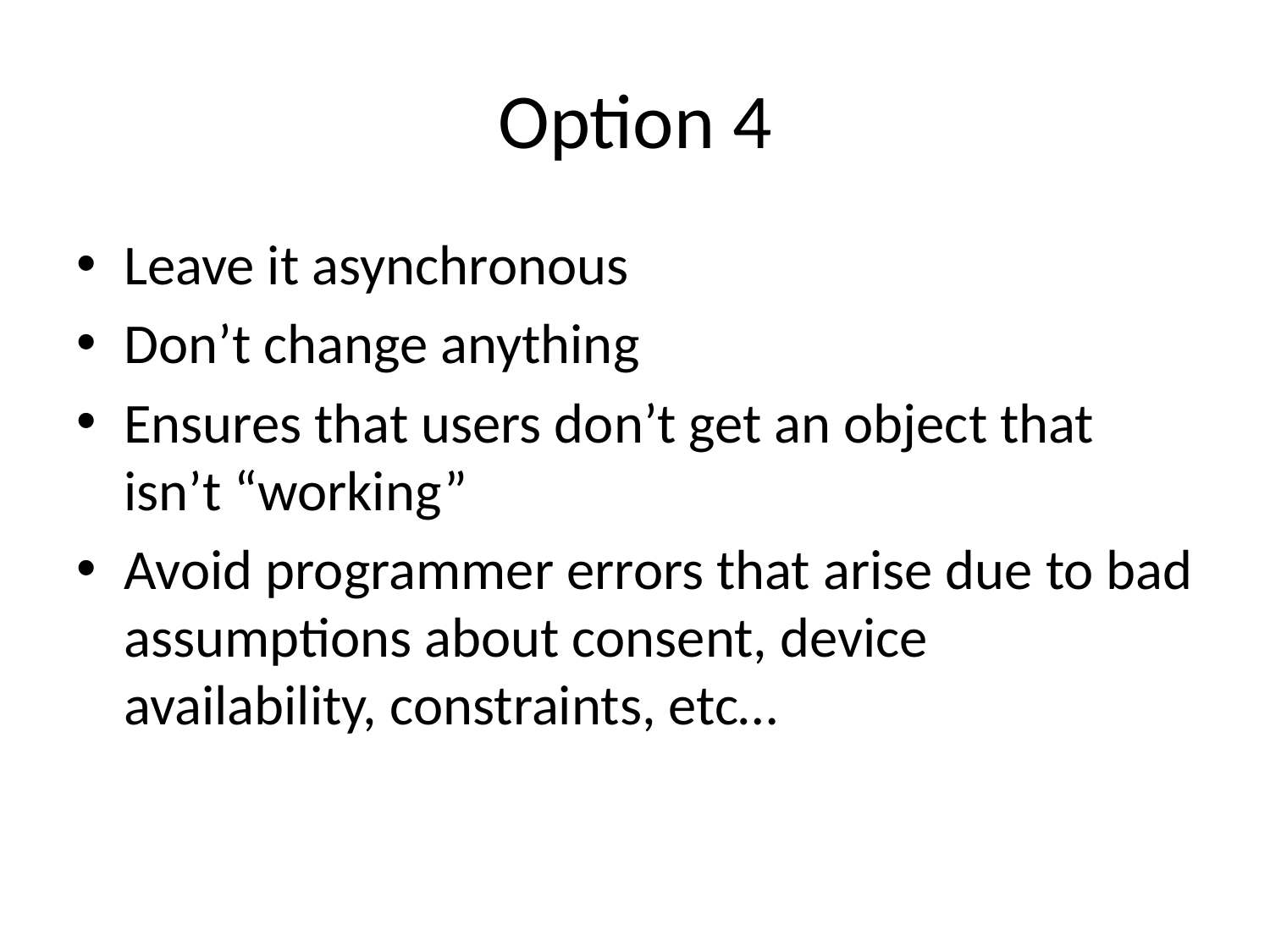

# Option 4
Leave it asynchronous
Don’t change anything
Ensures that users don’t get an object that isn’t “working”
Avoid programmer errors that arise due to bad assumptions about consent, device availability, constraints, etc…